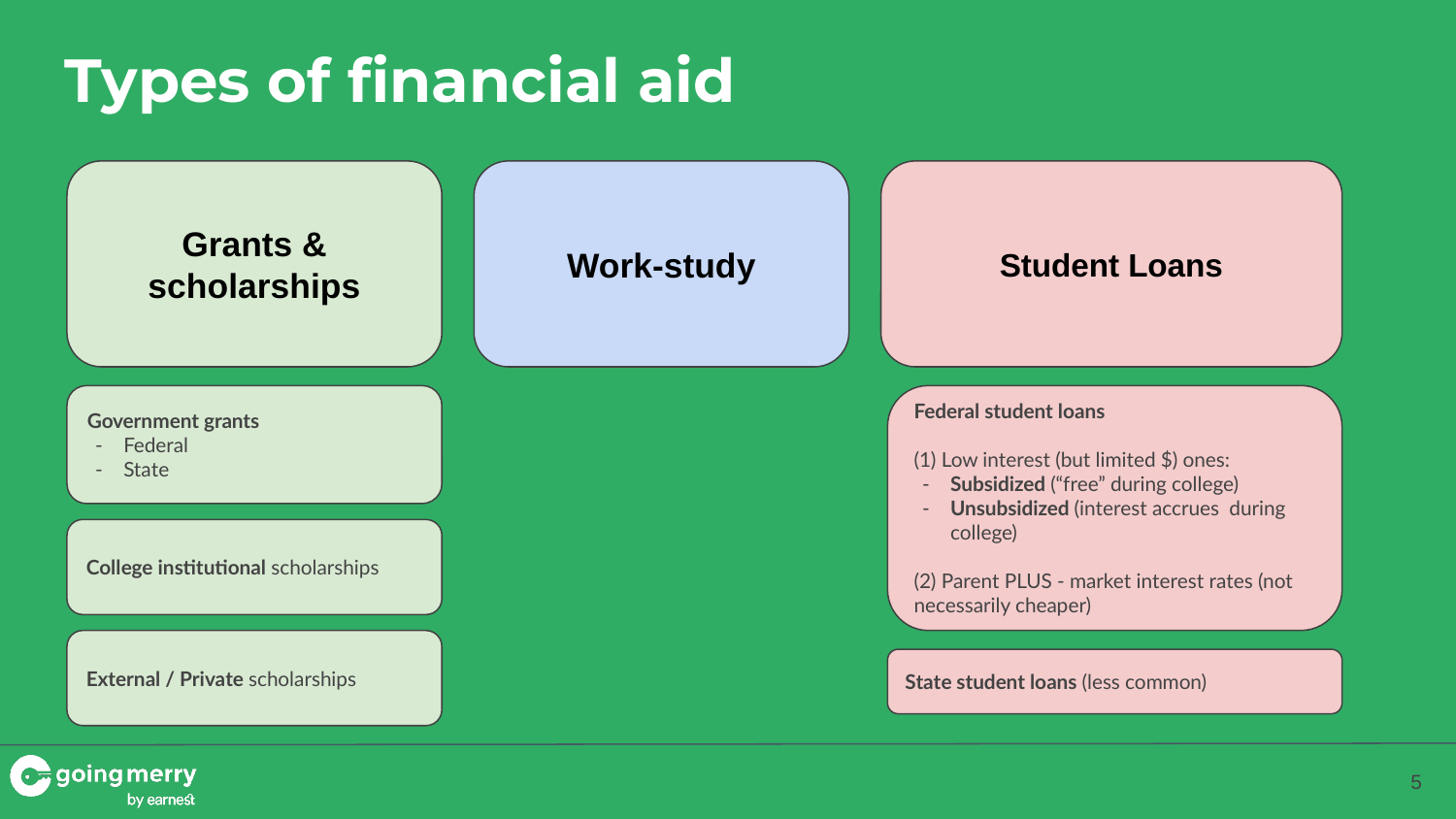

# Types of financial aid

Grants & scholarships
Work-study
Student Loans
Government grants
Federal
State
Federal student loans

(1) Low interest (but limited $) ones:
Subsidized (“free” during college)
Unsubsidized (interest accrues  during college)

(2) Parent PLUS - market interest rates (not necessarily cheaper)
College institutional scholarships
External / Private scholarships
State student loans (less common)
5